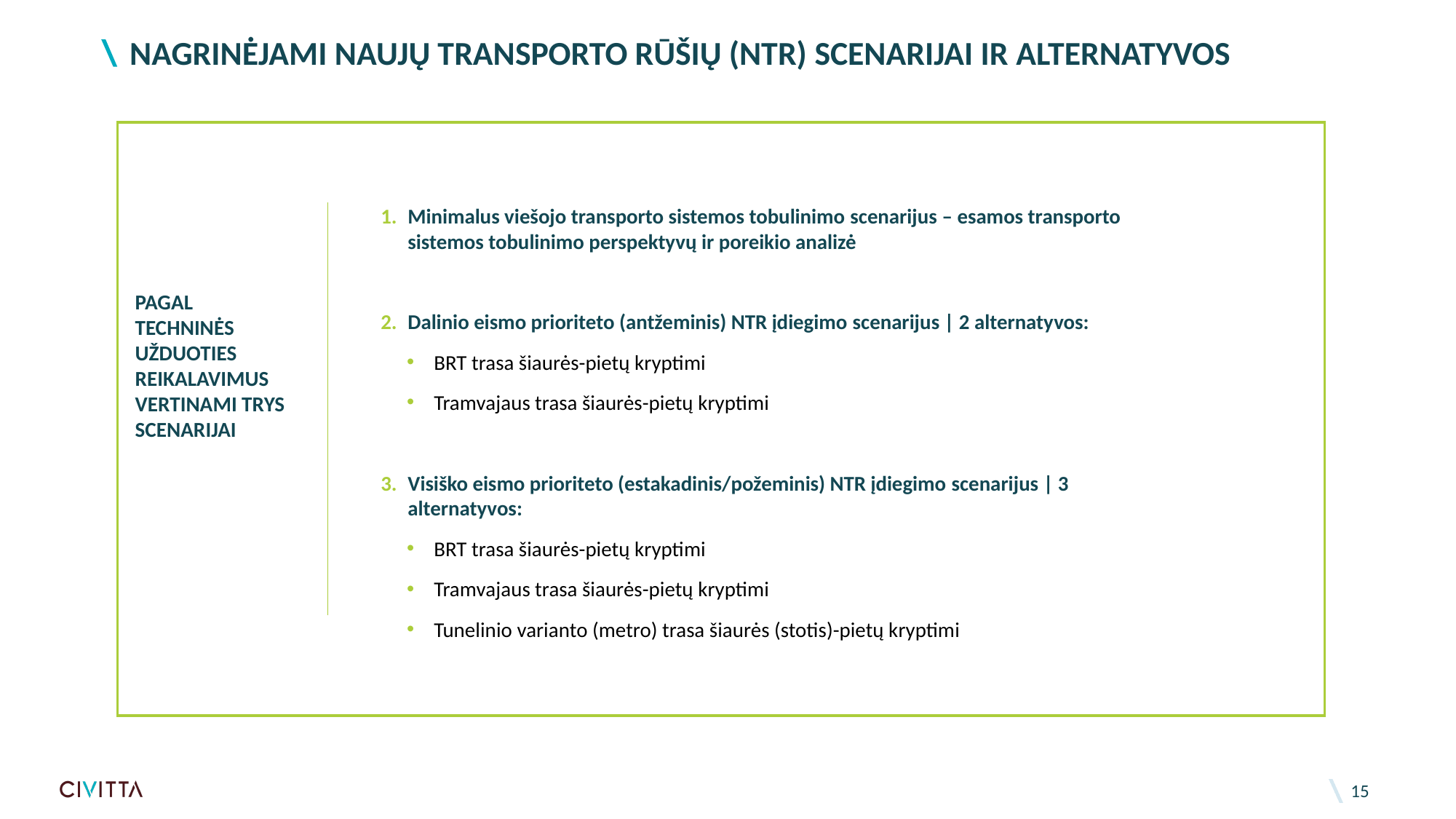

# NAGRINĖJAMI NAUJŲ TRANSPORTO RŪŠIŲ (NTR) ScenArijai ir ALTERNATYVOS

Minimalus viešojo transporto sistemos tobulinimo scenarijus – esamos transporto sistemos tobulinimo perspektyvų ir poreikio analizė

Dalinio eismo prioriteto (antžeminis) NTR įdiegimo scenarijus | 2 alternatyvos:
BRT trasa šiaurės-pietų kryptimi
Tramvajaus trasa šiaurės-pietų kryptimi

Visiško eismo prioriteto (estakadinis/požeminis) NTR įdiegimo scenarijus | 3 alternatyvos:
BRT trasa šiaurės-pietų kryptimi
Tramvajaus trasa šiaurės-pietų kryptimi
Tunelinio varianto (metro) trasa šiaurės (stotis)-pietų kryptimi

PAGAL TECHNINĖS UŽDUOTIES REIKALAVIMUS VERTINAMI TRYS SCENARIJAI